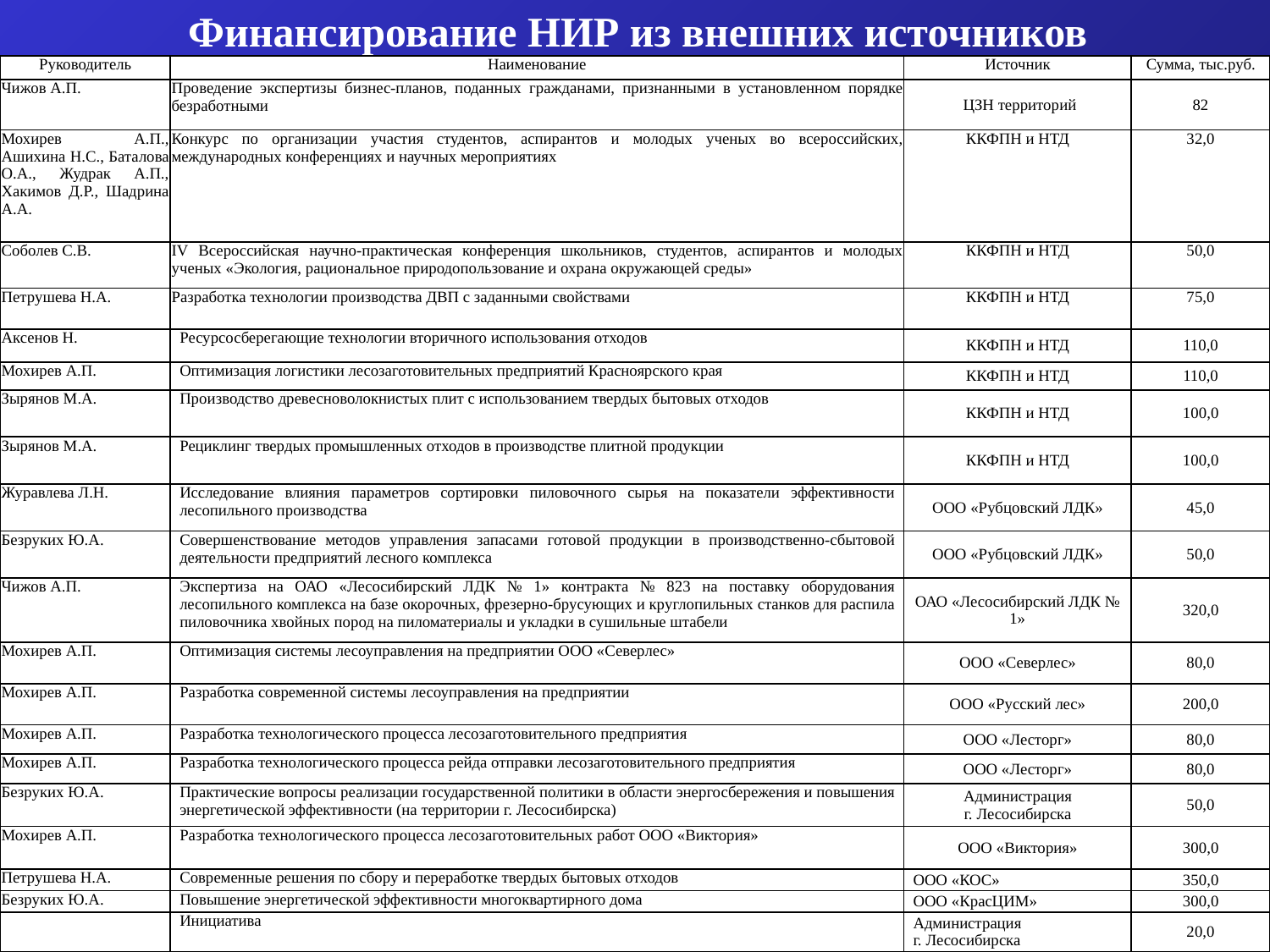

# Финансирование НИР из внешних источников
| Руководитель | Наименование | Источник | Сумма, тыс.руб. |
| --- | --- | --- | --- |
| Чижов А.П. | Проведение экспертизы бизнес-планов, поданных гражданами, признанными в установленном порядке безработными | ЦЗН территорий | 82 |
| Мохирев А.П., Ашихина Н.С., Баталова О.А., Жудрак А.П., Хакимов Д.Р., Шадрина А.А. | Конкурс по организации участия студентов, аспирантов и молодых ученых во всероссийских, международных конференциях и научных мероприятиях | ККФПН и НТД | 32,0 |
| Соболев С.В. | IV Всероссийская научно-практическая конференция школьников, студентов, аспирантов и молодых ученых «Экология, рациональное природопользование и охрана окружающей среды» | ККФПН и НТД | 50,0 |
| Петрушева Н.А. | Разработка технологии производства ДВП с заданными свойствами | ККФПН и НТД | 75,0 |
| Аксенов Н. | Ресурсосберегающие технологии вторичного использования отходов | ККФПН и НТД | 110,0 |
| Мохирев А.П. | Оптимизация логистики лесозаготовительных предприятий Красноярского края | ККФПН и НТД | 110,0 |
| Зырянов М.А. | Производство древесноволокнистых плит с использованием твердых бытовых отходов | ККФПН и НТД | 100,0 |
| Зырянов М.А. | Рециклинг твердых промышленных отходов в производстве плитной продукции | ККФПН и НТД | 100,0 |
| Журавлева Л.Н. | Исследование влияния параметров сортировки пиловочного сырья на показатели эффективности лесопильного производства | ООО «Рубцовский ЛДК» | 45,0 |
| Безруких Ю.А. | Совершенствование методов управления запасами готовой продукции в производственно-сбытовой деятельности предприятий лесного комплекса | ООО «Рубцовский ЛДК» | 50,0 |
| Чижов А.П. | Экспертиза на ОАО «Лесосибирский ЛДК № 1» контракта № 823 на поставку оборудования лесопильного комплекса на базе окорочных, фрезерно-брусующих и круглопильных станков для распила пиловочника хвойных пород на пиломатериалы и укладки в сушильные штабели | ОАО «Лесосибирский ЛДК № 1» | 320,0 |
| Мохирев А.П. | Оптимизация системы лесоуправления на предприятии ООО «Северлес» | ООО «Северлес» | 80,0 |
| Мохирев А.П. | Разработка современной системы лесоуправления на предприятии | ООО «Русский лес» | 200,0 |
| Мохирев А.П. | Разработка технологического процесса лесозаготовительного предприятия | ООО «Лесторг» | 80,0 |
| Мохирев А.П. | Разработка технологического процесса рейда отправки лесозаготовительного предприятия | ООО «Лесторг» | 80,0 |
| Безруких Ю.А. | Практические вопросы реализации государственной политики в области энергосбережения и повышения энергетической эффективности (на территории г. Лесосибирска) | Администрация г. Лесосибирска | 50,0 |
| Мохирев А.П. | Разработка технологического процесса лесозаготовительных работ ООО «Виктория» | ООО «Виктория» | 300,0 |
| Петрушева Н.А. | Современные решения по сбору и переработке твердых бытовых отходов | ООО «КОС» | 350,0 |
| Безруких Ю.А. | Повышение энергетической эффективности многоквартирного дома | ООО «КрасЦИМ» | 300,0 |
|  | Инициатива | Администрация г. Лесосибирска | 20,0 |